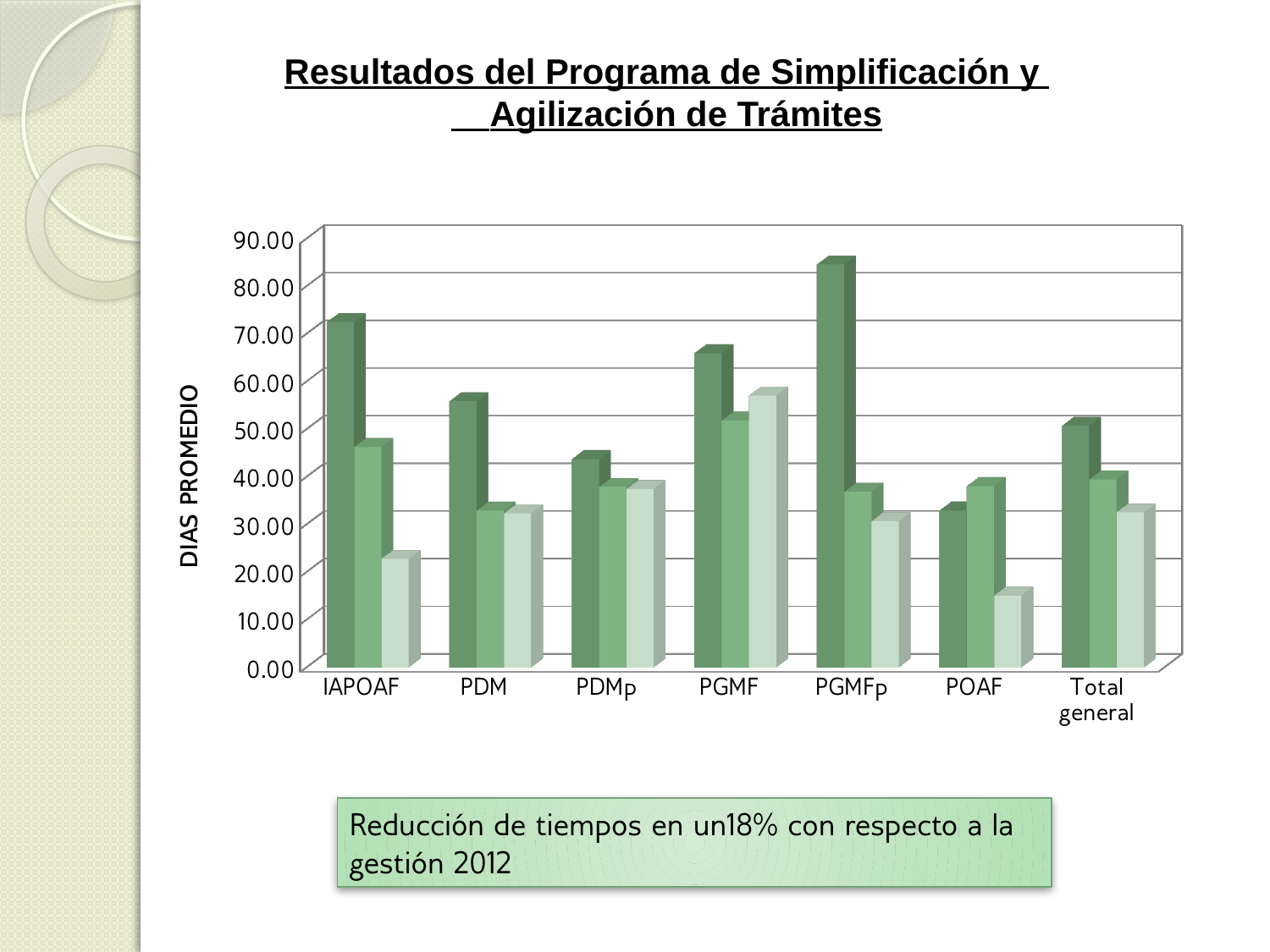

Resultados del Programa de Simplificación y
    Agilización de Trámites

[unsupported chart]

Reducción de tiempos en un18% con respecto a la gestión 2012